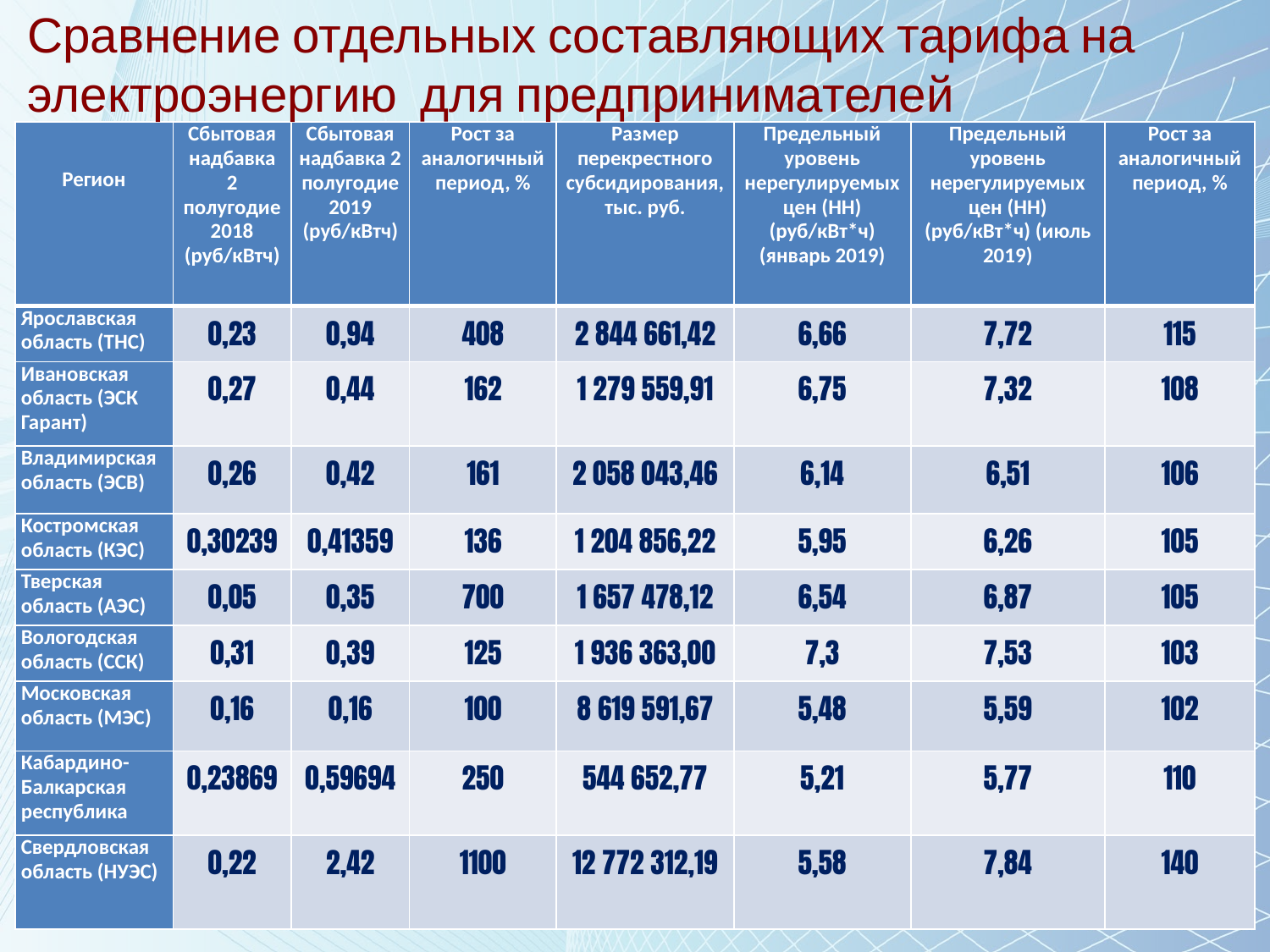

Сравнение отдельных составляющих тарифа на электроэнергию  для предпринимателей
| Регион | Сбытовая надбавка 2 полугодие 2018 (руб/кВтч) | Сбытовая надбавка 2 полугодие 2019 (руб/кВтч) | Рост за аналогичный период, % | Размер перекрестного субсидирования, тыс. руб. | Предельный уровень нерегулируемых цен (НН) (руб/кВт\*ч) (январь 2019) | Предельный уровень нерегулируемых цен (НН) (руб/кВт\*ч) (июль 2019) | Рост за аналогичный период, % |
| --- | --- | --- | --- | --- | --- | --- | --- |
| Ярославская область (ТНС) | 0,23 | 0,94 | 408 | 2 844 661,42 | 6,66 | 7,72 | 115 |
| Ивановская область (ЭСК Гарант) | 0,27 | 0,44 | 162 | 1 279 559,91 | 6,75 | 7,32 | 108 |
| Владимирская область (ЭСВ) | 0,26 | 0,42 | 161 | 2 058 043,46 | 6,14 | 6,51 | 106 |
| Костромская область (КЭС) | 0,30239 | 0,41359 | 136 | 1 204 856,22 | 5,95 | 6,26 | 105 |
| Тверская область (АЭС) | 0,05 | 0,35 | 700 | 1 657 478,12 | 6,54 | 6,87 | 105 |
| Вологодская область (ССК) | 0,31 | 0,39 | 125 | 1 936 363,00 | 7,3 | 7,53 | 103 |
| Московская область (МЭС) | 0,16 | 0,16 | 100 | 8 619 591,67 | 5,48 | 5,59 | 102 |
| Кабардино-Балкарская республика | 0,23869 | 0,59694 | 250 | 544 652,77 | 5,21 | 5,77 | 110 |
| Свердловская область (НУЭС) | 0,22 | 2,42 | 1100 | 12 772 312,19 | 5,58 | 7,84 | 140 |